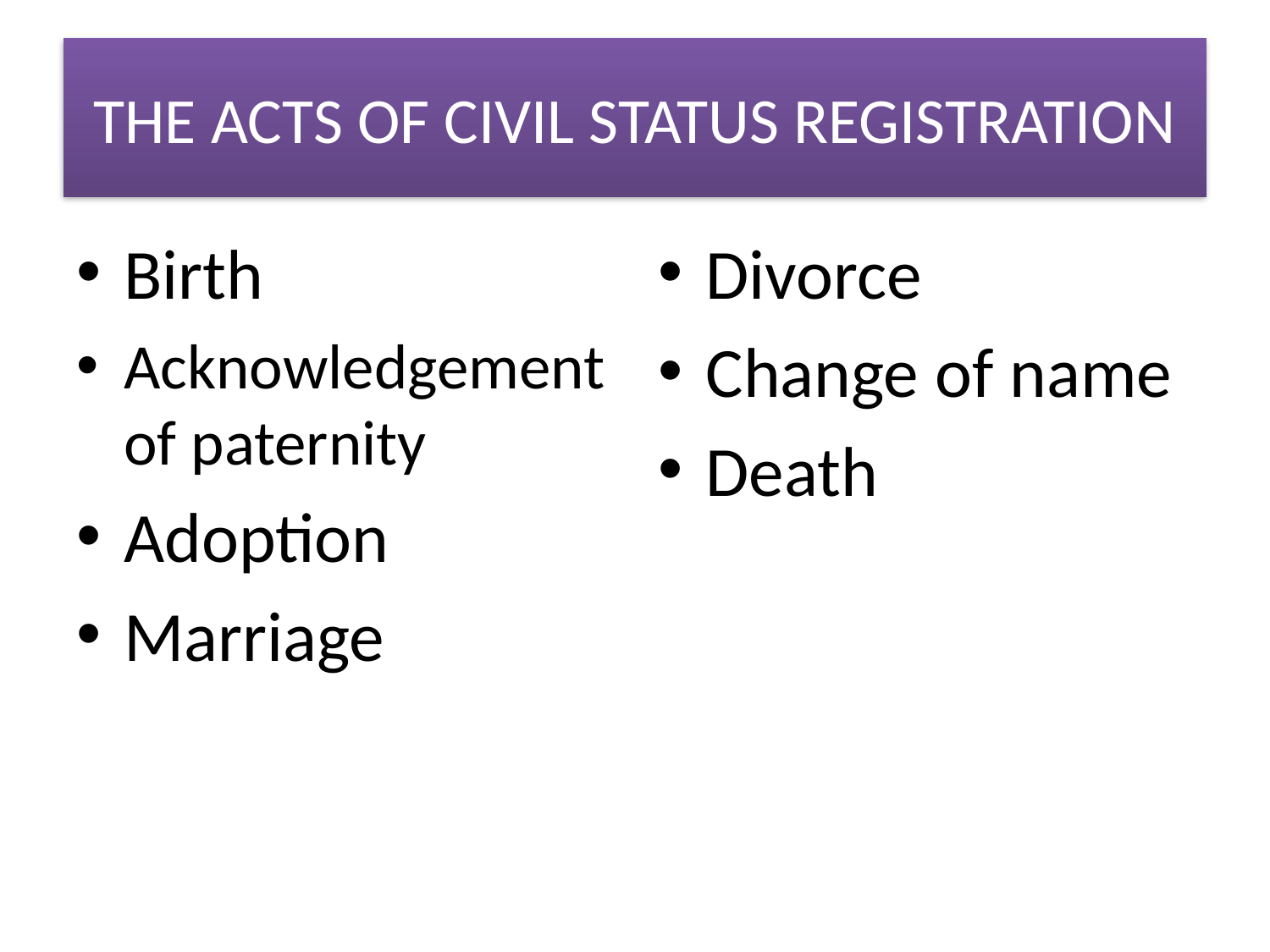

# THE ACTS OF CIVIL STATUS REGISTRATION
Birth
Acknowledgement of paternity
Adoption
Marriage

Divorce
Change of name
Death